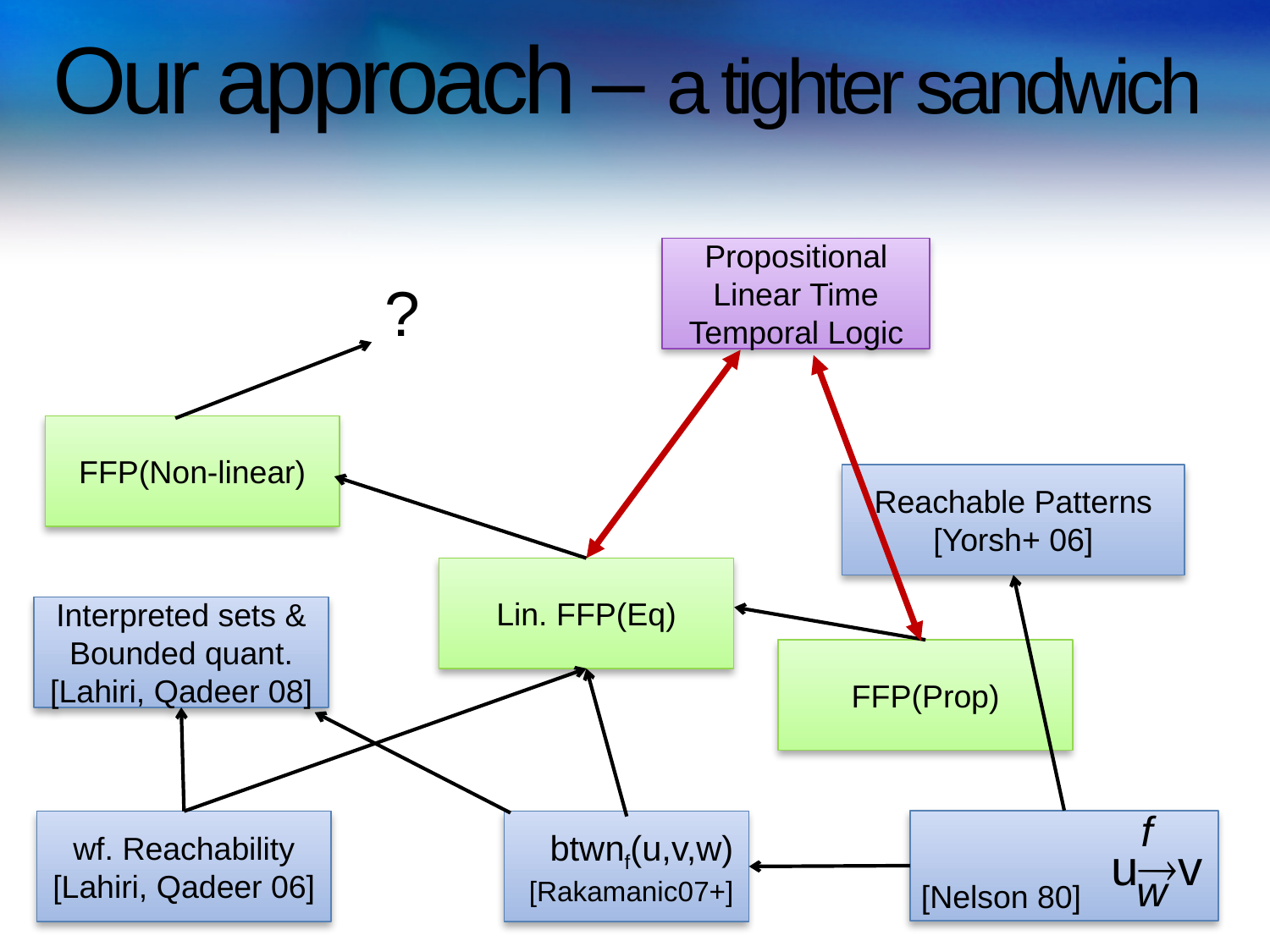

# Our approach – a tighter sandwich
Propositional Linear Time Temporal Logic
?
FFP(Non-linear)
Reachable Patterns
[Yorsh+ 06]
Lin. FFP(Eq)
Interpreted sets &
Bounded quant.
[Lahiri, Qadeer 08]
FFP(Prop)
f
u→v
wf. Reachability
[Lahiri, Qadeer 06]
btwnf(u,v,w)
[Rakamanic07+]
w
[Nelson 80]